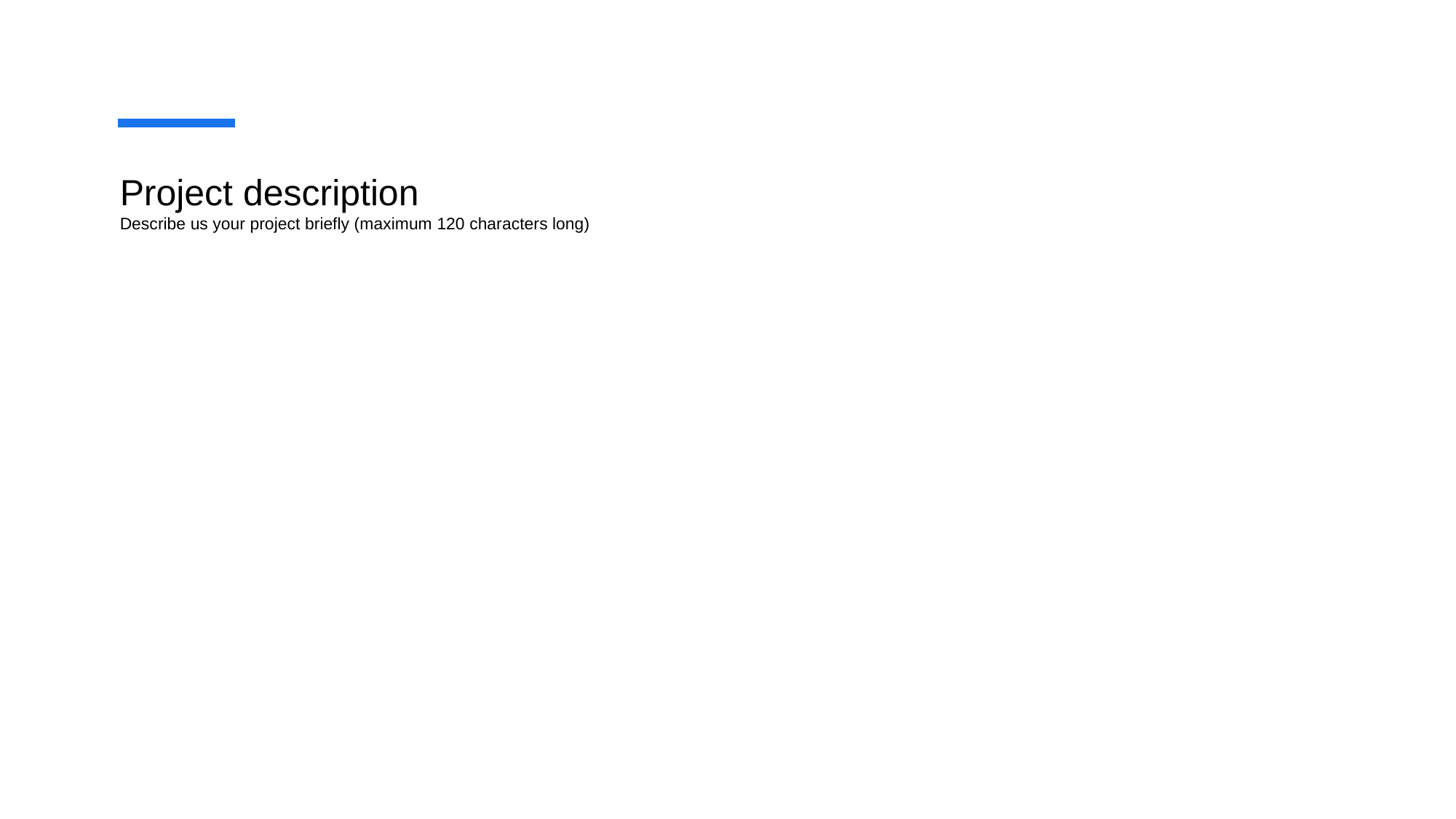

# Project description Describe us your project briefly (maximum 120 characters long)